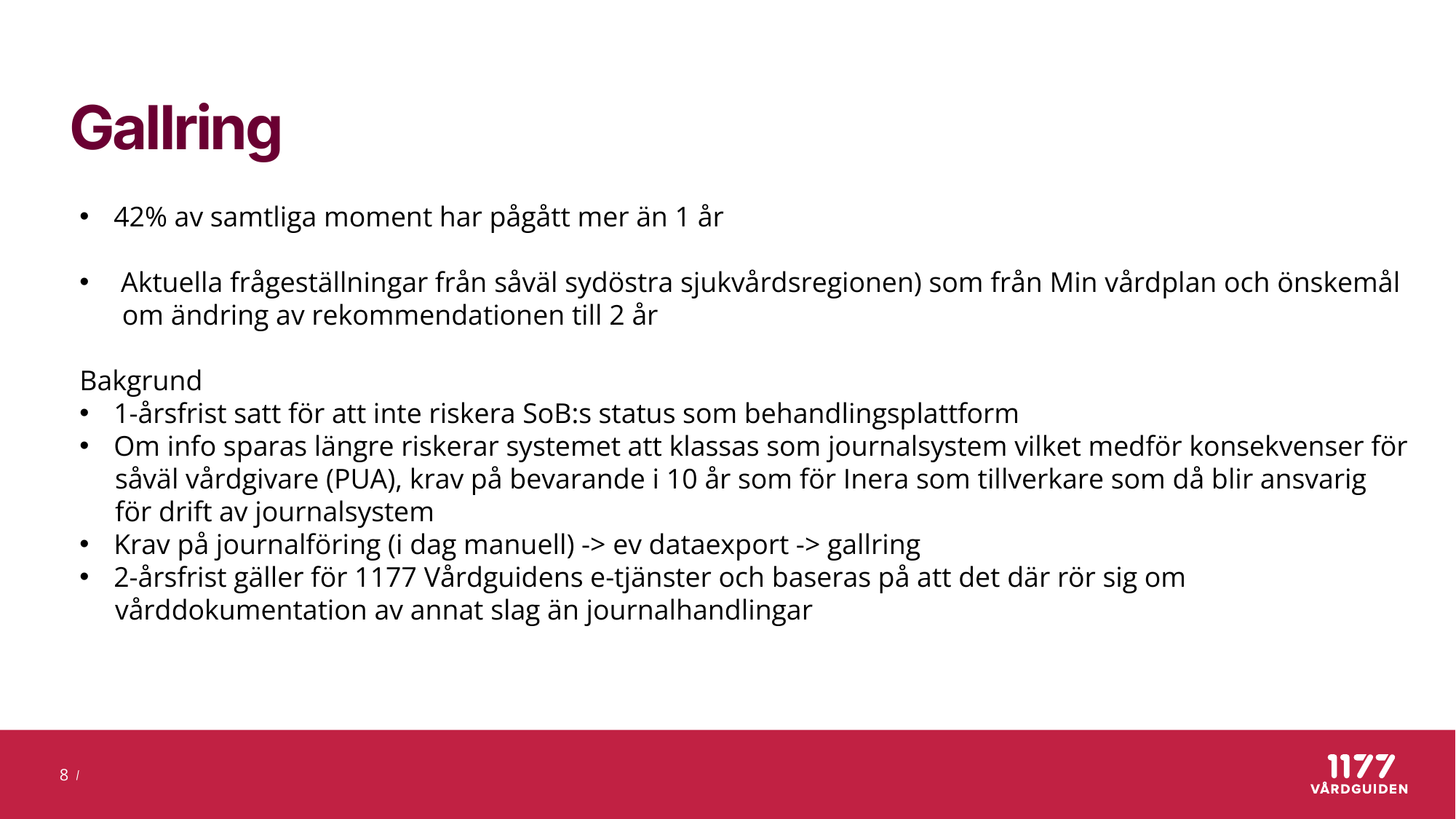

# Gallring
42% av samtliga moment har pågått mer än 1 år

 Aktuella frågeställningar från såväl sydöstra sjukvårdsregionen) som från Min vårdplan och önskemål
      om ändring av rekommendationen till 2 år

Bakgrund
1-årsfrist satt för att inte riskera SoB:s status som behandlingsplattform
Om info sparas längre riskerar systemet att klassas som journalsystem vilket medför konsekvenser för
     såväl vårdgivare (PUA), krav på bevarande i 10 år som för Inera som tillverkare som då blir ansvarig
     för drift av journalsystem
Krav på journalföring (i dag manuell) -> ev dataexport -> gallring
2-årsfrist gäller för 1177 Vårdguidens e-tjänster och baseras på att det där rör sig om
     vårddokumentation av annat slag än journalhandlingar

8